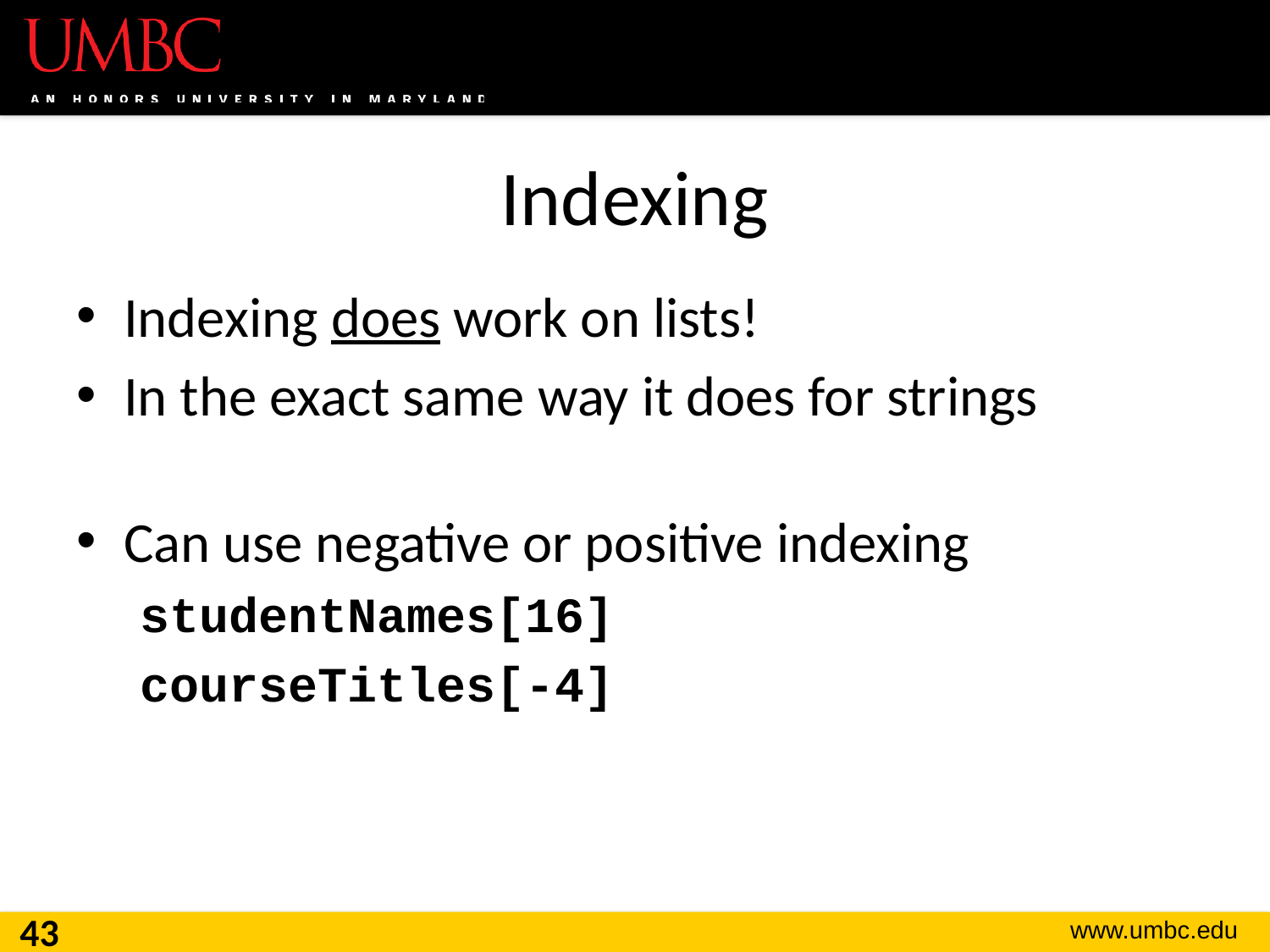

# Indexing
Indexing does work on lists!
In the exact same way it does for strings

Can use negative or positive indexing
studentNames[16]
courseTitles[-4]

43